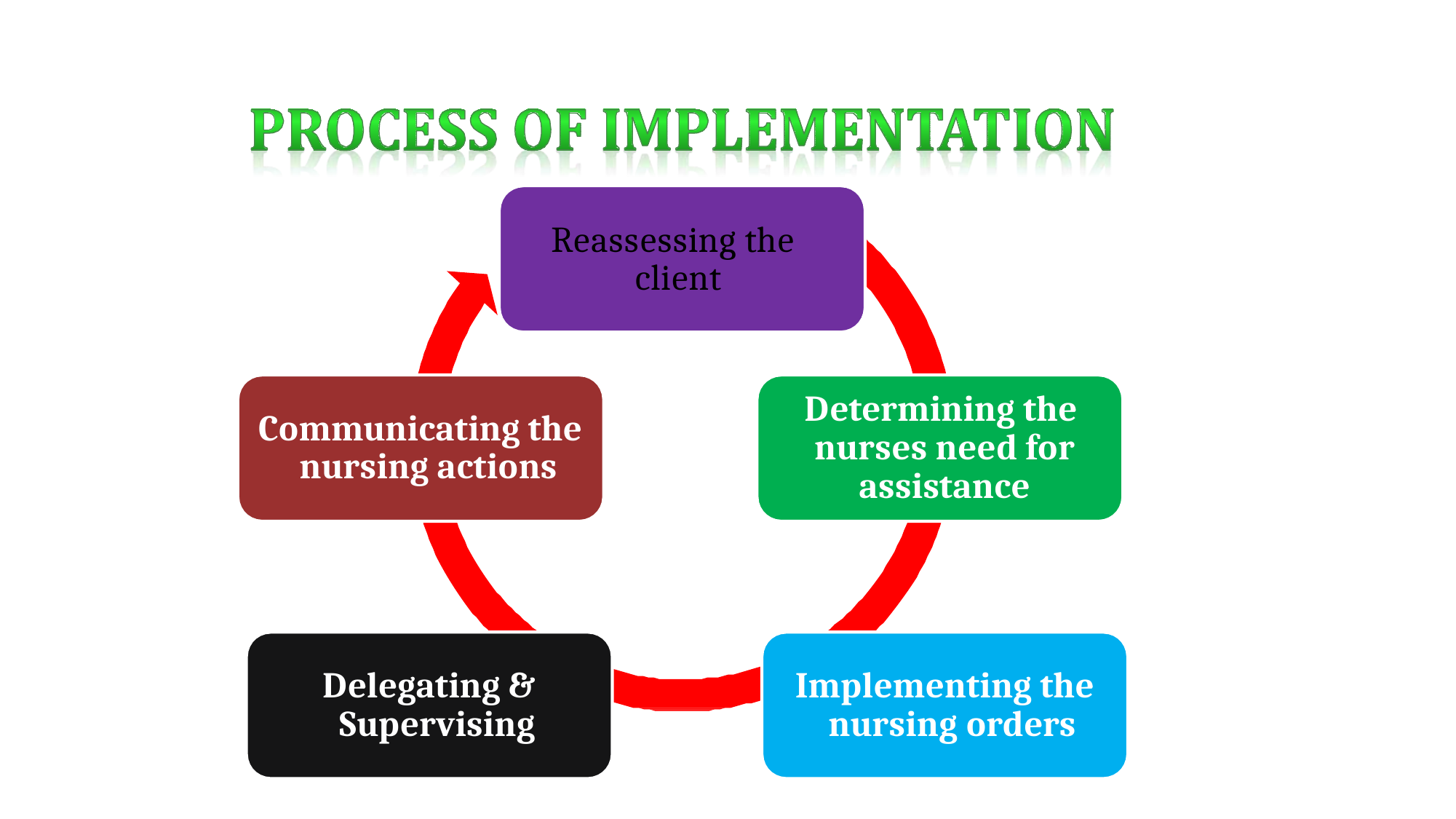

# Reassessing the  client

Determining the  nurses need for  assistance
Communicating the  nursing actions

Delegating &  Supervising
Implementing the  nursing orders